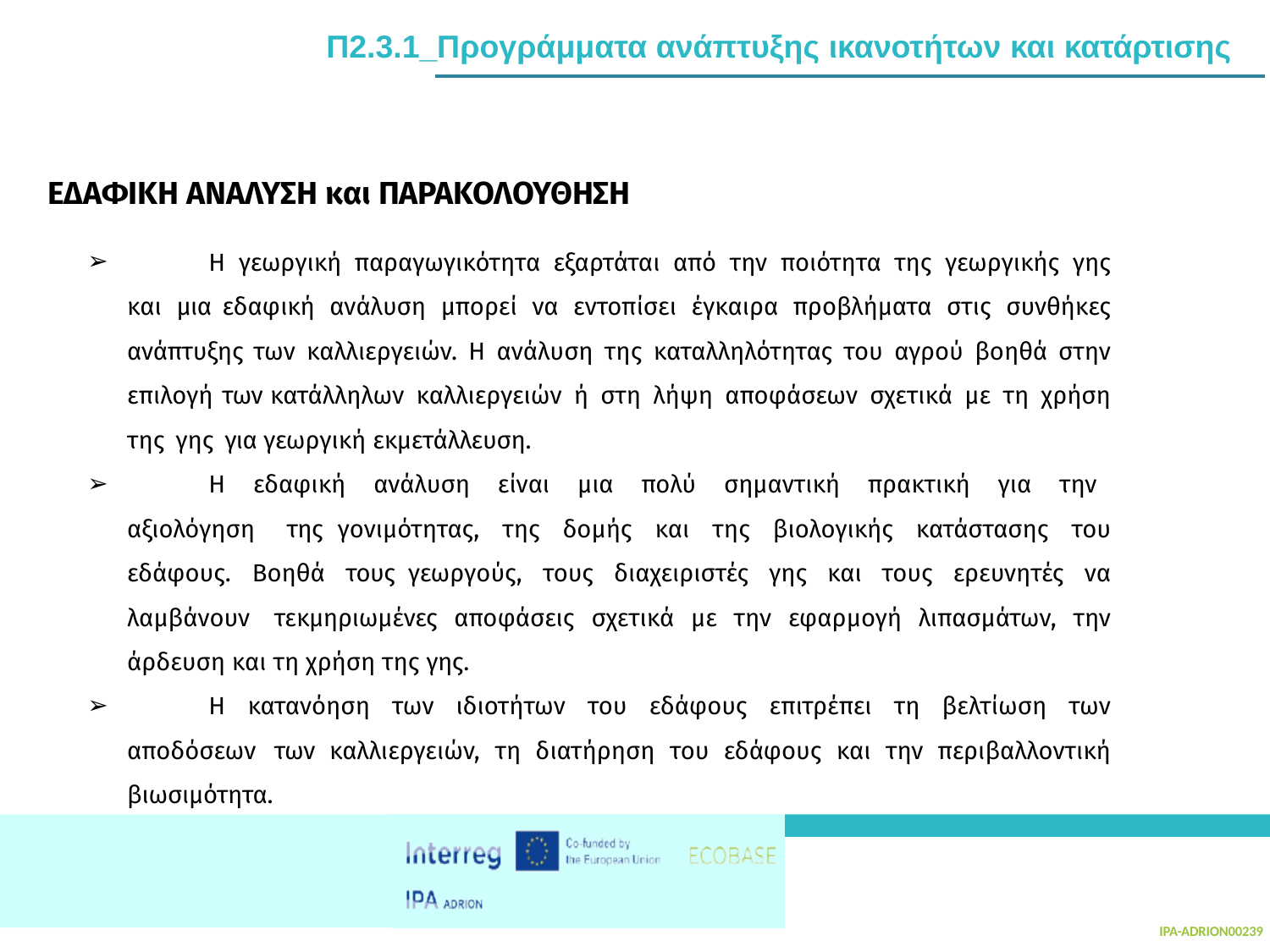

# Π2.3.1_Προγράμματα ανάπτυξης ικανοτήτων και κατάρτισης

ΕΔΑΦΙΚΗ ΑΝΑΛΥΣΗ και ΠΑΡΑΚΟΛΟΥΘΗΣΗ
	Η γεωργική παραγωγικότητα εξαρτάται από την ποιότητα της γεωργικής γης και μια εδαφική ανάλυση μπορεί να εντοπίσει έγκαιρα προβλήματα στις συνθήκες ανάπτυξης των καλλιεργειών. Η ανάλυση της καταλληλότητας του αγρού βοηθά στην επιλογή των κατάλληλων καλλιεργειών ή στη λήψη αποφάσεων σχετικά με τη χρήση της γης για γεωργική εκμετάλλευση.
	Η  εδαφική  ανάλυση  είναι  μια  πολύ  σημαντική  πρακτική  για  την  αξιολόγηση  της γονιμότητας, της δομής και της βιολογικής κατάστασης του εδάφους. Βοηθά τους γεωργούς, τους διαχειριστές γης και τους ερευνητές να λαμβάνουν τεκμηριωμένες αποφάσεις σχετικά με την εφαρμογή λιπασμάτων, την άρδευση και τη χρήση της γης.
	Η κατανόηση των ιδιοτήτων του εδάφους επιτρέπει τη βελτίωση των αποδόσεων των καλλιεργειών, τη διατήρηση του εδάφους και την περιβαλλοντική βιωσιμότητα.
IPA-ADRION00239